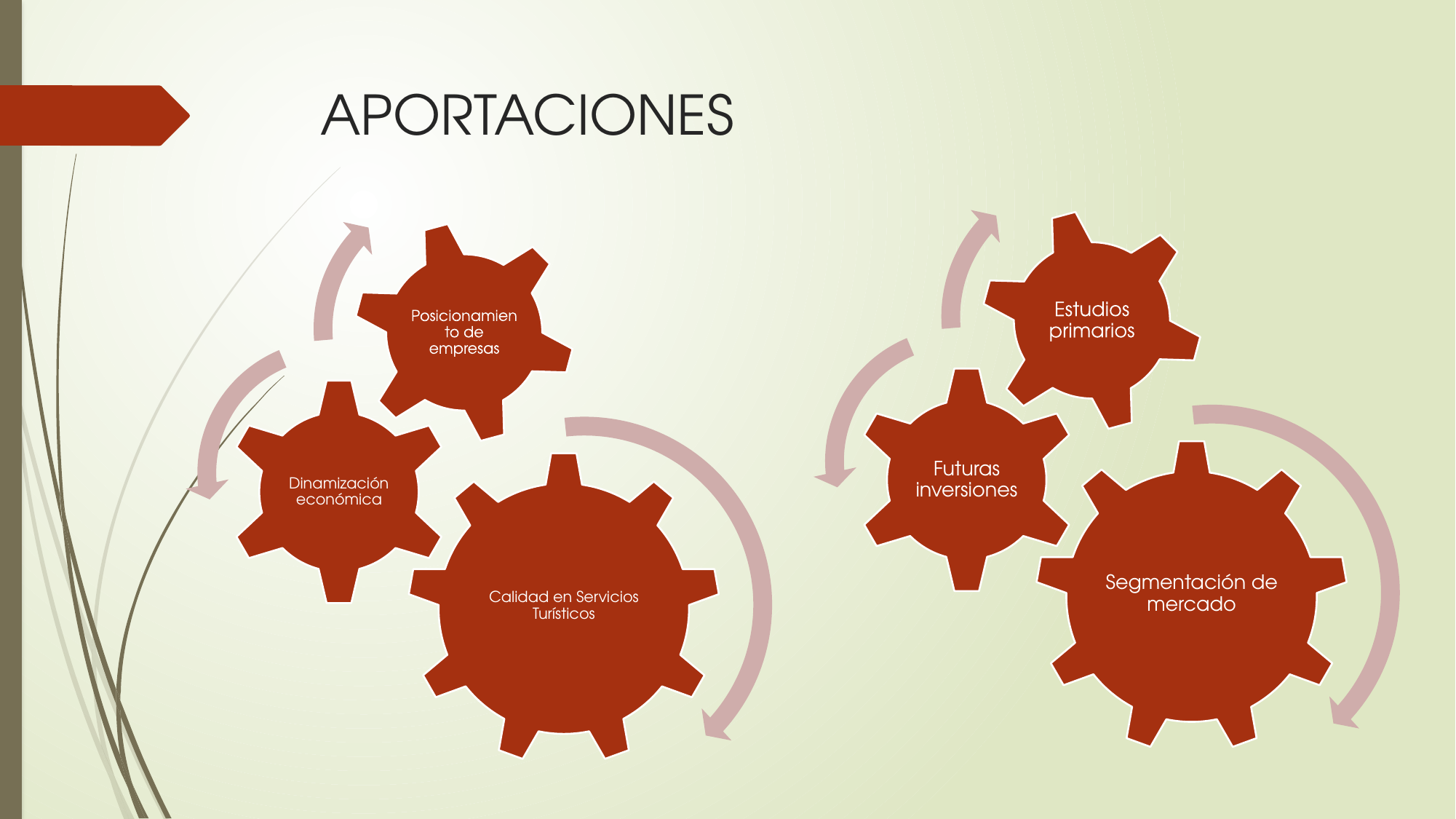

# APORTACIONES
Segmentación de mercado
Futuras inversiones
Estudios primarios
Calidad en Servicios Turísticos
Dinamización económica
Posicionamiento de empresas